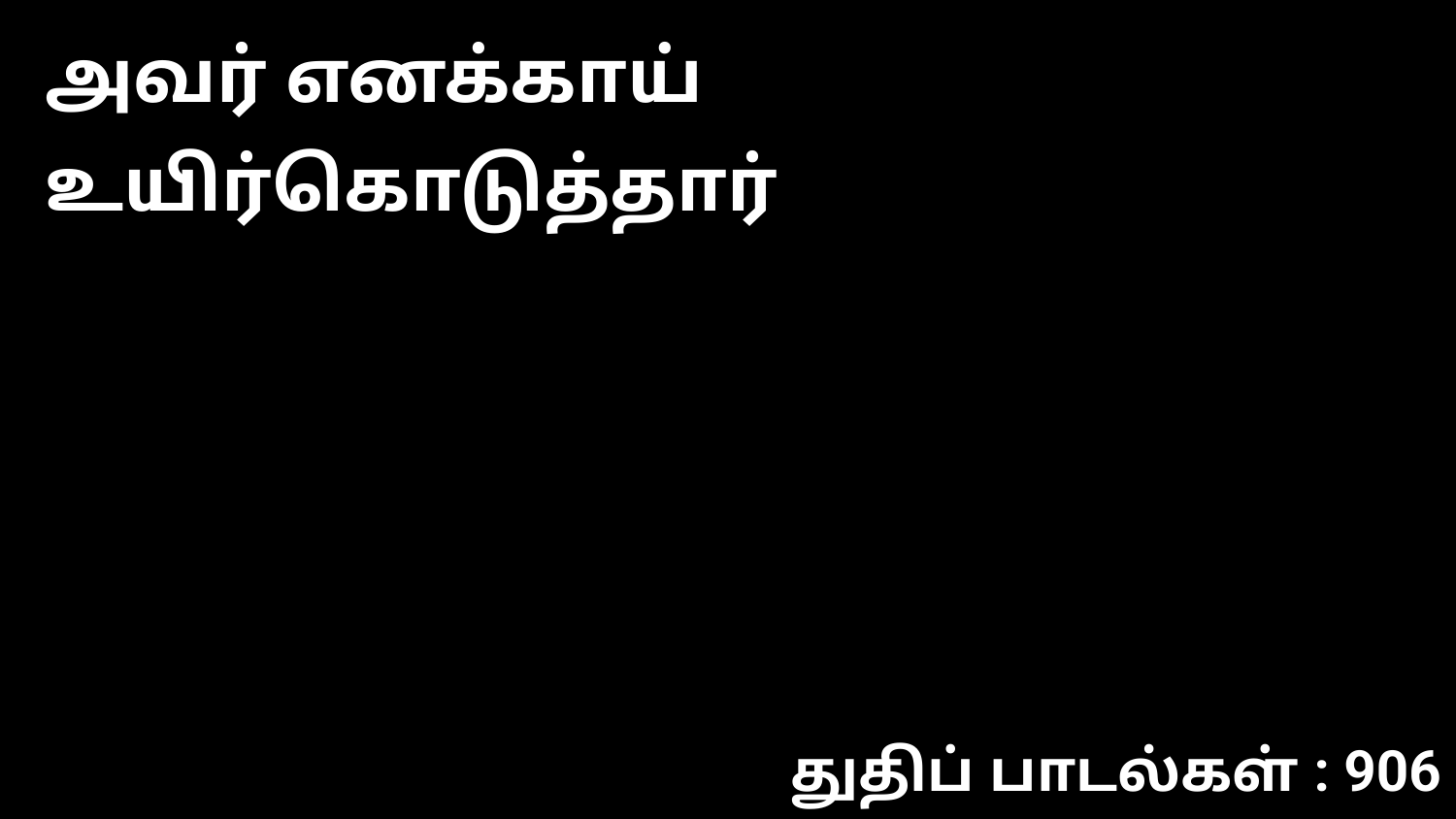

அவர் எனக்காய் உயிர்கொடுத்தார்
துதிப் பாடல்கள் : 906